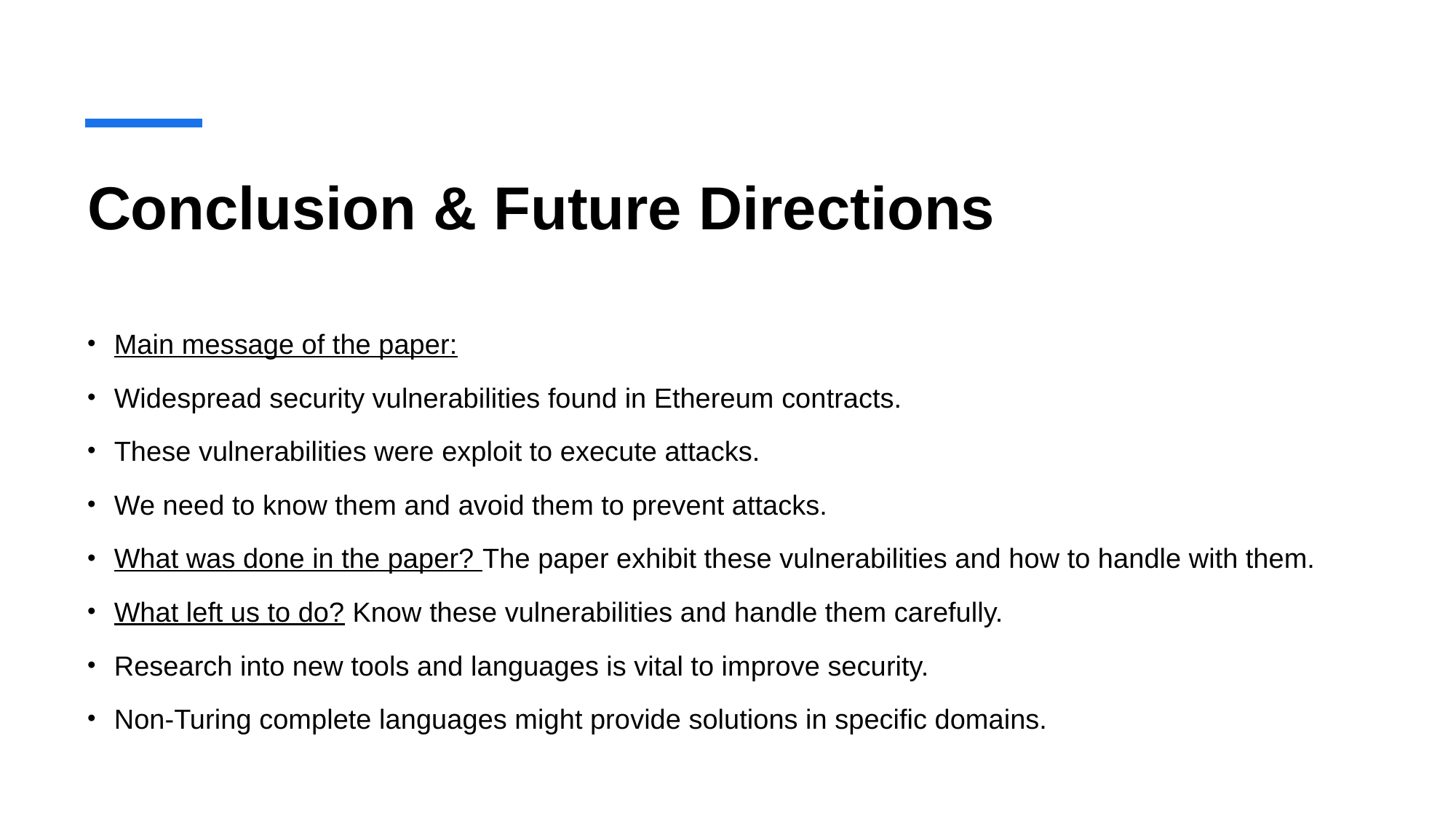

# Conclusion & Future Directions
Main message of the paper:
Widespread security vulnerabilities found in Ethereum contracts.
These vulnerabilities were exploit to execute attacks.
We need to know them and avoid them to prevent attacks.
What was done in the paper? The paper exhibit these vulnerabilities and how to handle with them.
What left us to do? Know these vulnerabilities and handle them carefully.
Research into new tools and languages is vital to improve security.
Non-Turing complete languages might provide solutions in specific domains.